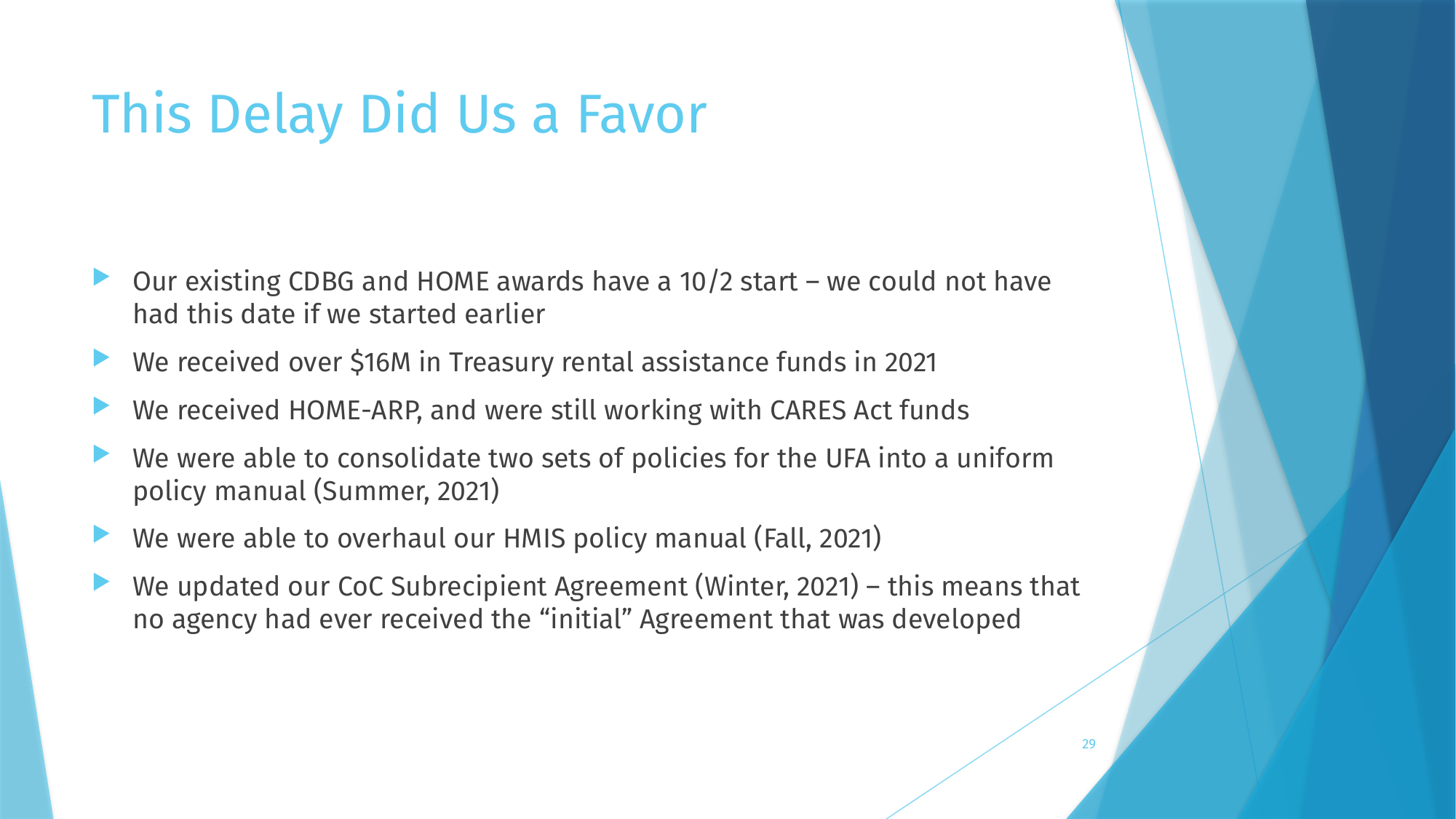

# This Delay Did Us a Favor
Our existing CDBG and HOME awards have a 10/2 start – we could not have had this date if we started earlier
We received over $16M in Treasury rental assistance funds in 2021
We received HOME-ARP, and were still working with CARES Act funds
We were able to consolidate two sets of policies for the UFA into a uniform policy manual (Summer, 2021)
We were able to overhaul our HMIS policy manual (Fall, 2021)
We updated our CoC Subrecipient Agreement (Winter, 2021) – this means that no agency had ever received the “initial” Agreement that was developed
29